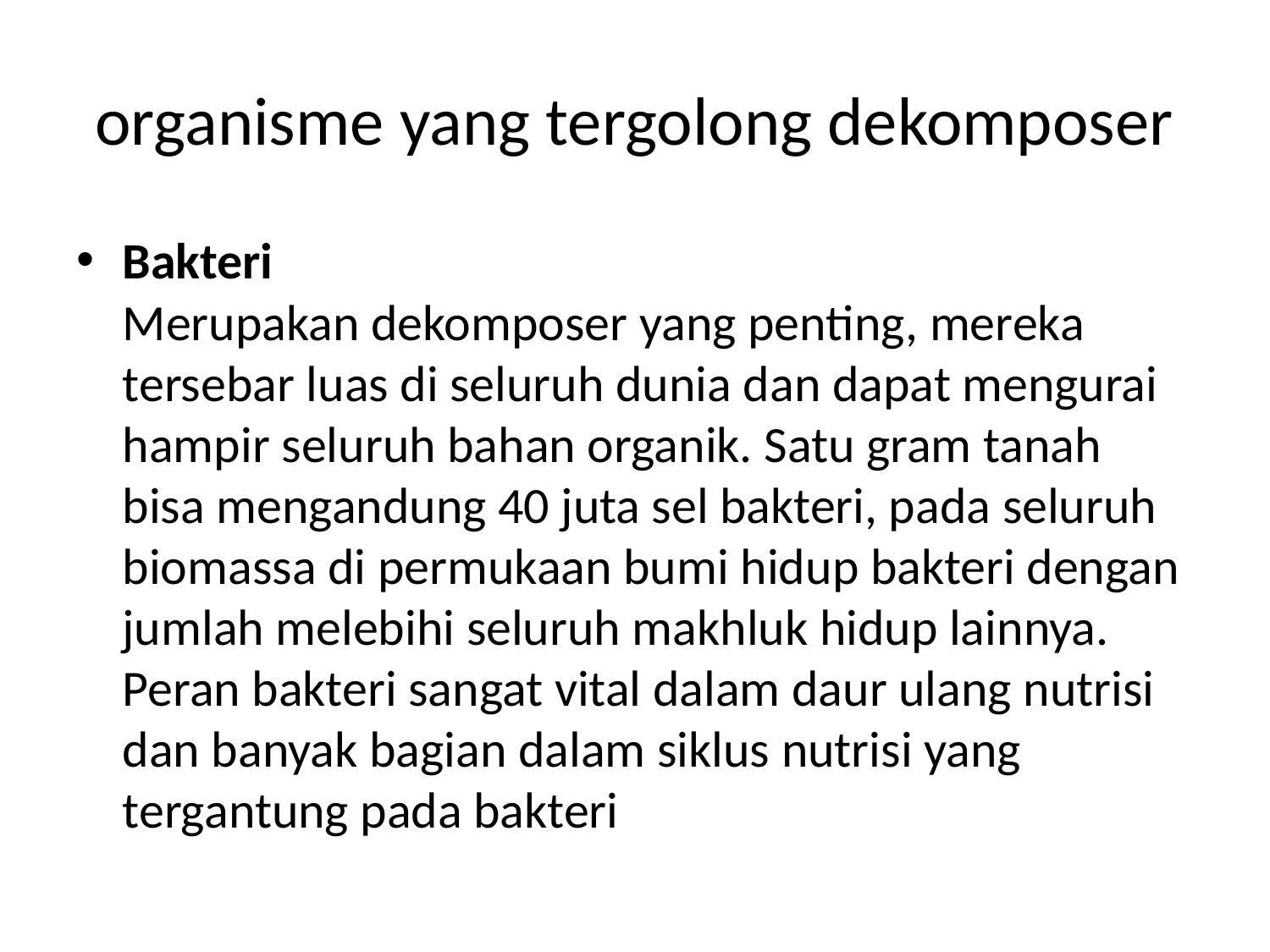

# organisme yang tergolong dekomposer
Bakteri
Merupakan dekomposer yang penting, mereka tersebar luas di seluruh dunia dan dapat mengurai hampir seluruh bahan organik. Satu gram tanah bisa mengandung 40 juta sel bakteri, pada seluruh biomassa di permukaan bumi hidup bakteri dengan jumlah melebihi seluruh makhluk hidup lainnya. Peran bakteri sangat vital dalam daur ulang nutrisi dan banyak bagian dalam siklus nutrisi yang tergantung pada bakteri